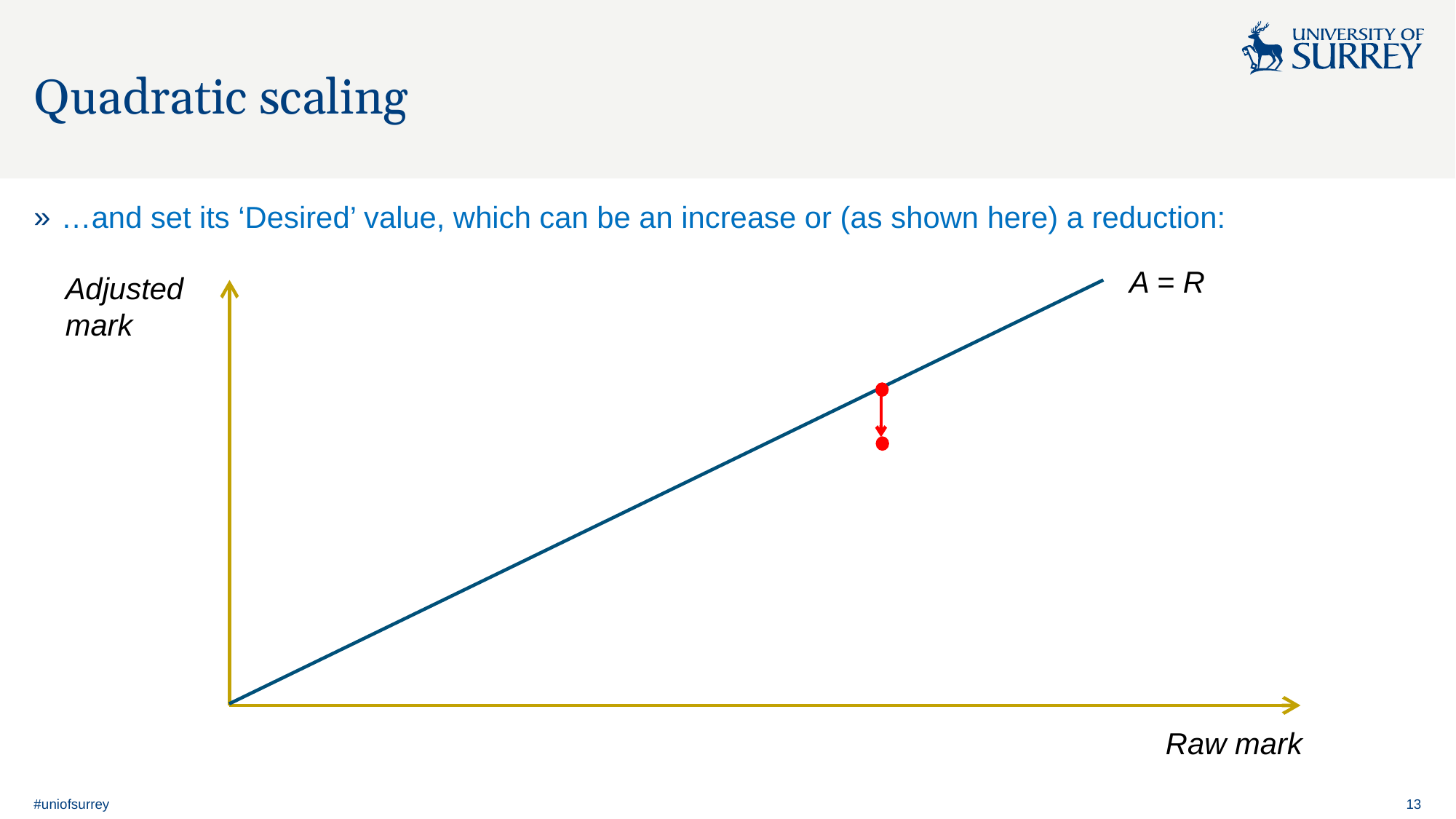

# Quadratic scaling
…and set its ‘Desired’ value, which can be an increase or (as shown here) a reduction:
A = R
Adjusted
mark

Raw mark
#uniofsurrey
13